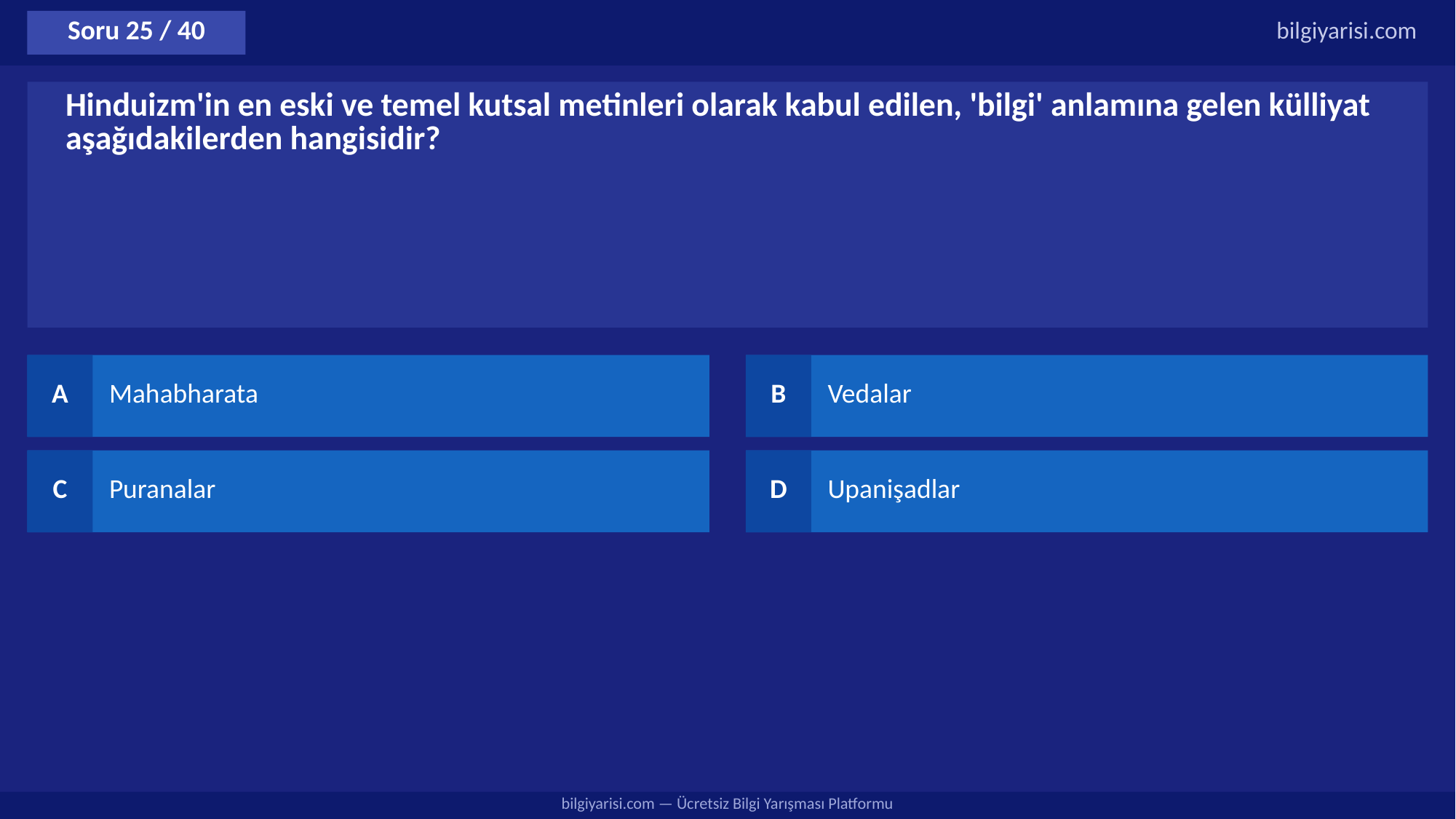

Soru 25 / 40
bilgiyarisi.com

Hinduizm'in en eski ve temel kutsal metinleri olarak kabul edilen, 'bilgi' anlamına gelen külliyat aşağıdakilerden hangisidir?

A
Mahabharata

B
Vedalar

C
Puranalar

D
Upanişadlar
bilgiyarisi.com — Ücretsiz Bilgi Yarışması Platformu